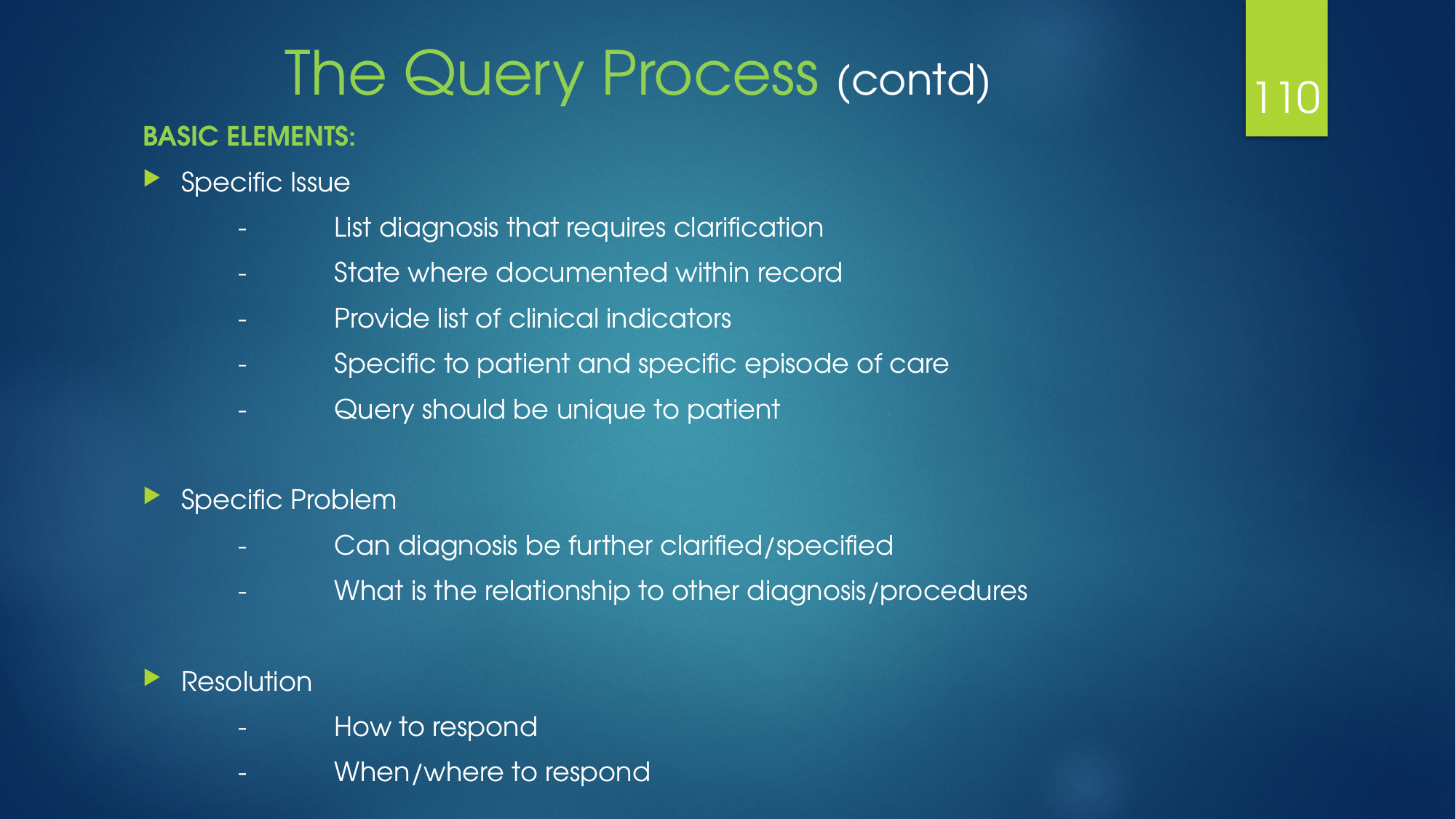

# The Query Process (contd)
110
BASIC ELEMENTS:
Specific Issue
	-	List diagnosis that requires clarification
	-	State where documented within record
	-	Provide list of clinical indicators
	-	Specific to patient and specific episode of care
	-	Query should be unique to patient

Specific Problem
	-	Can diagnosis be further clarified/specified
	-	What is the relationship to other diagnosis/procedures

Resolution
	-	How to respond
	-	When/where to respond